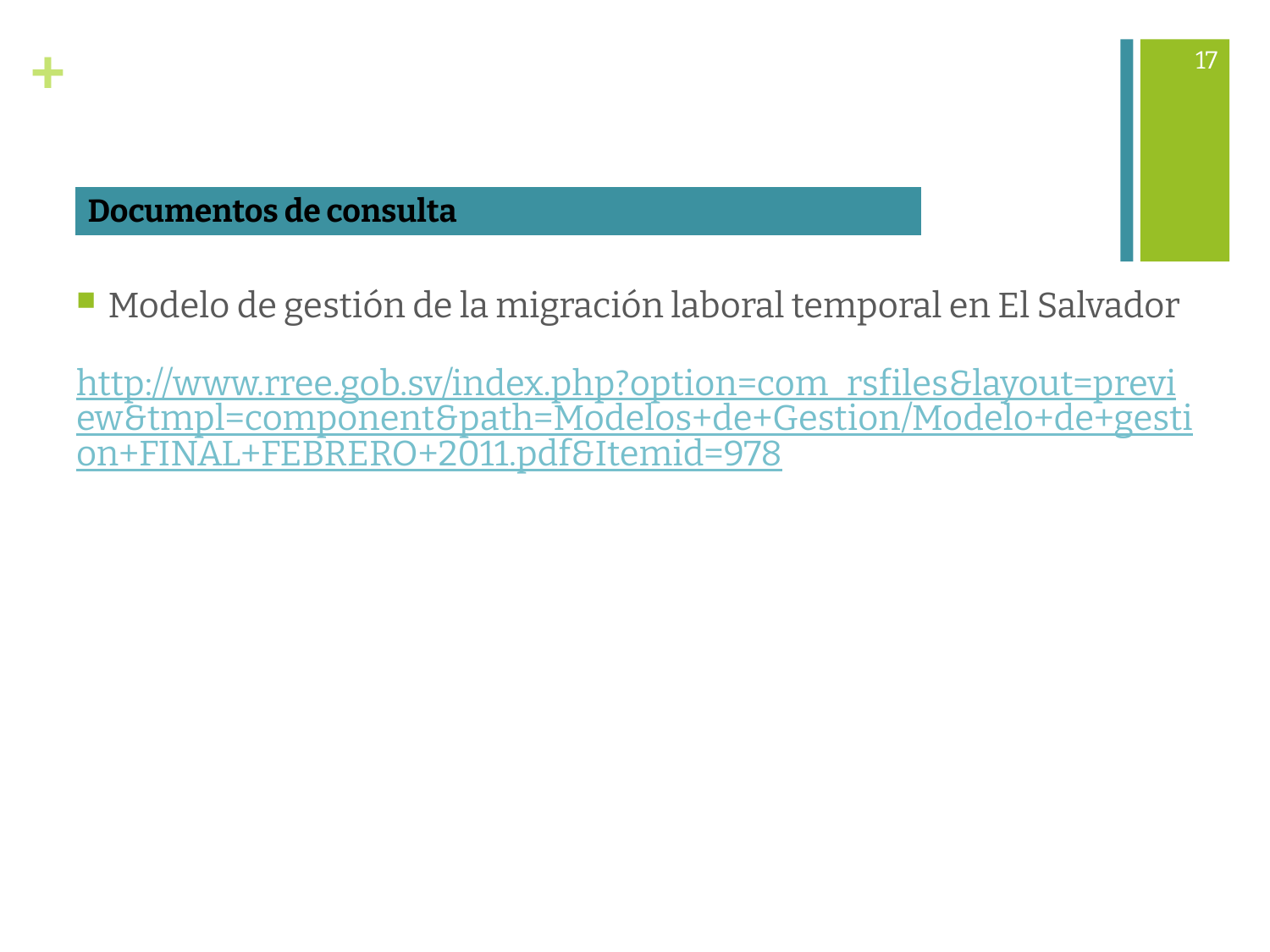

17
| Documentos de consulta |
| --- |

Modelo de gestión de la migración laboral temporal en El Salvador
http://www.rree.gob.sv/index.php?option=com_rsfiles&layout=preview&tmpl=component&path=Modelos+de+Gestion/Modelo+de+gestion+FINAL+FEBRERO+2011.pdf&Itemid=978